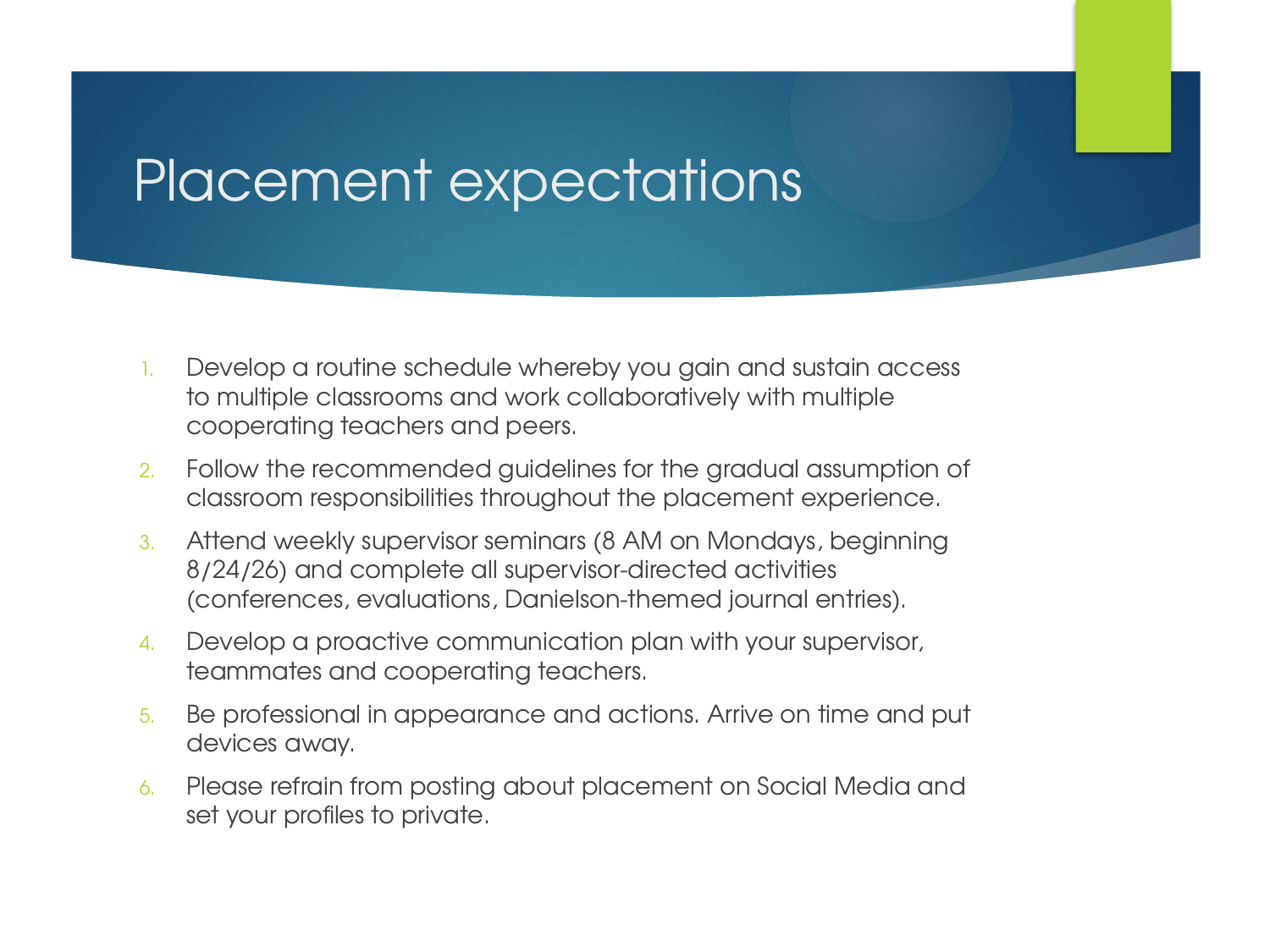

# Placement expectations
Develop a routine schedule whereby you gain and sustain access to multiple classrooms and work collaboratively with multiple cooperating teachers and peers.
Follow the recommended guidelines for the gradual assumption of classroom responsibilities throughout the placement experience.
Attend weekly supervisor seminars (8 AM on Mondays, beginning 8/24/26) and complete all supervisor-directed activities (conferences, evaluations, Danielson-themed journal entries).
Develop a proactive communication plan with your supervisor, teammates and cooperating teachers.
Be professional in appearance and actions. Arrive on time and put devices away.
Please refrain from posting about placement on Social Media and set your profiles to private.